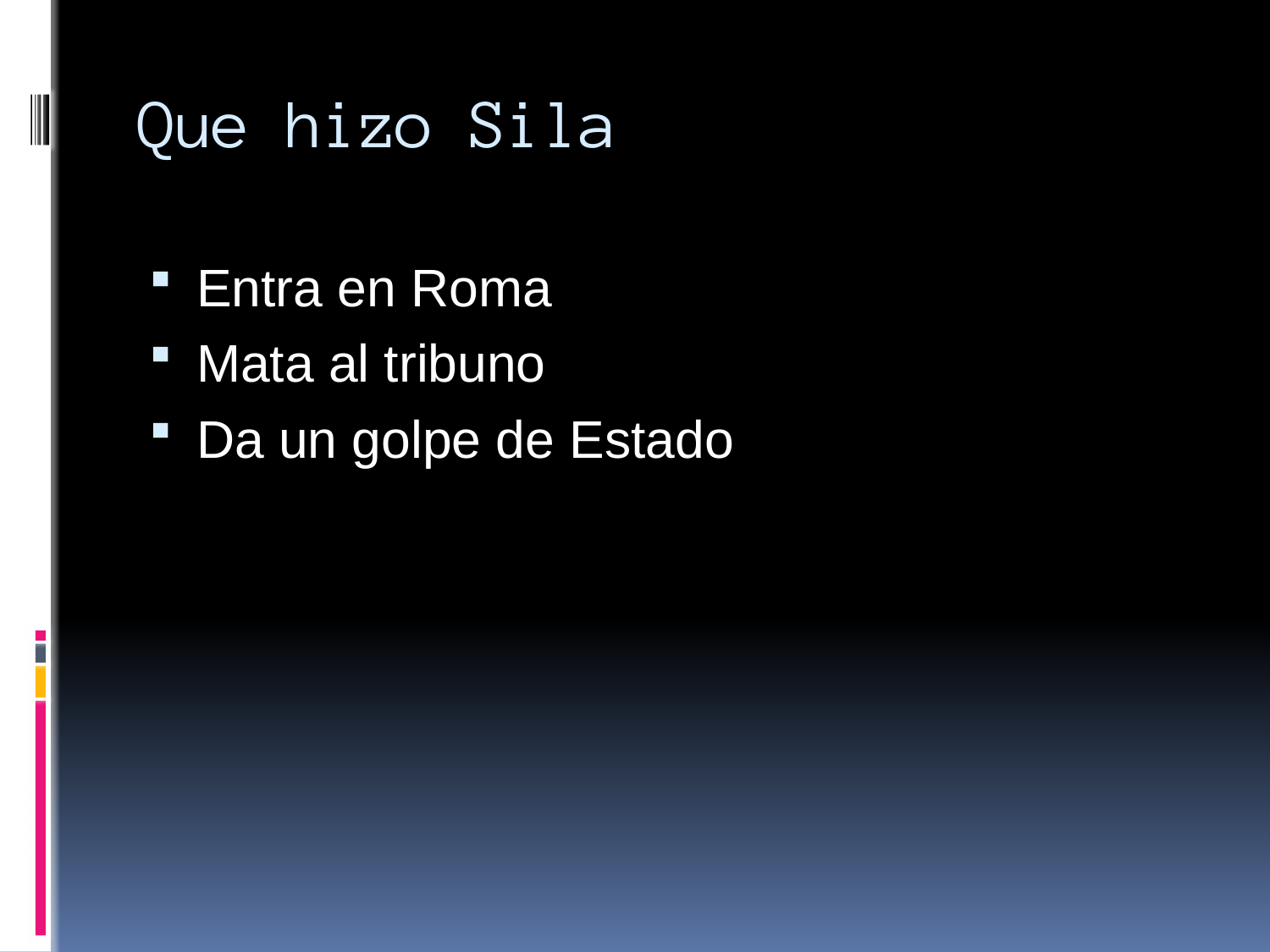

# Que hizo Sila
Entra en Roma
Mata al tribuno
Da un golpe de Estado